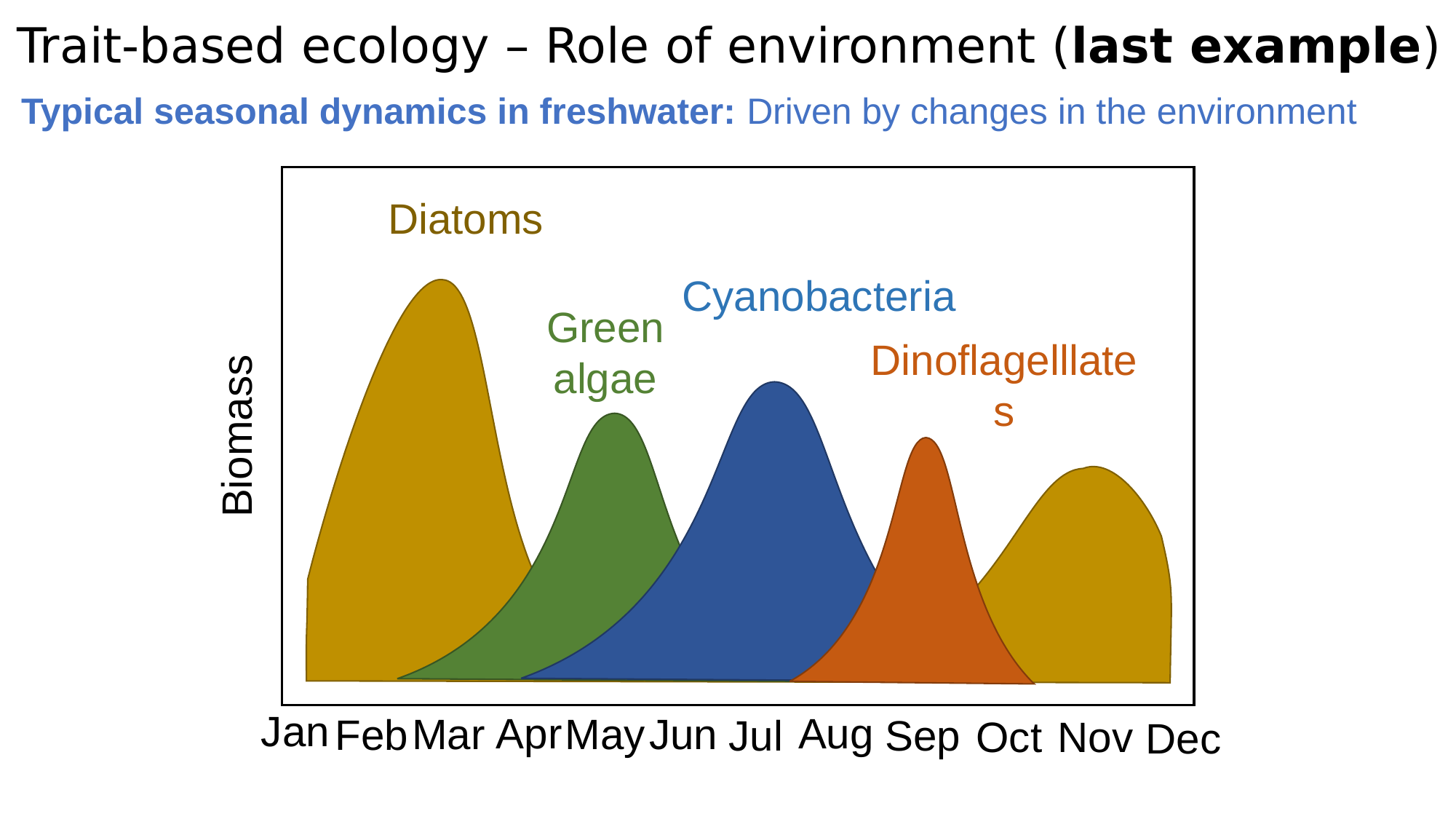

Trait-based ecology – Role of environment (last example)
Typical seasonal dynamics in freshwater: Driven by changes in the environment

Diatoms
Cyanobacteria

Green algae
Dinoflagelllates

Biomass

Jan
Apr
Aug
Mar
May
Jun
Feb
Sep
Jul
Oct
Nov
Dec